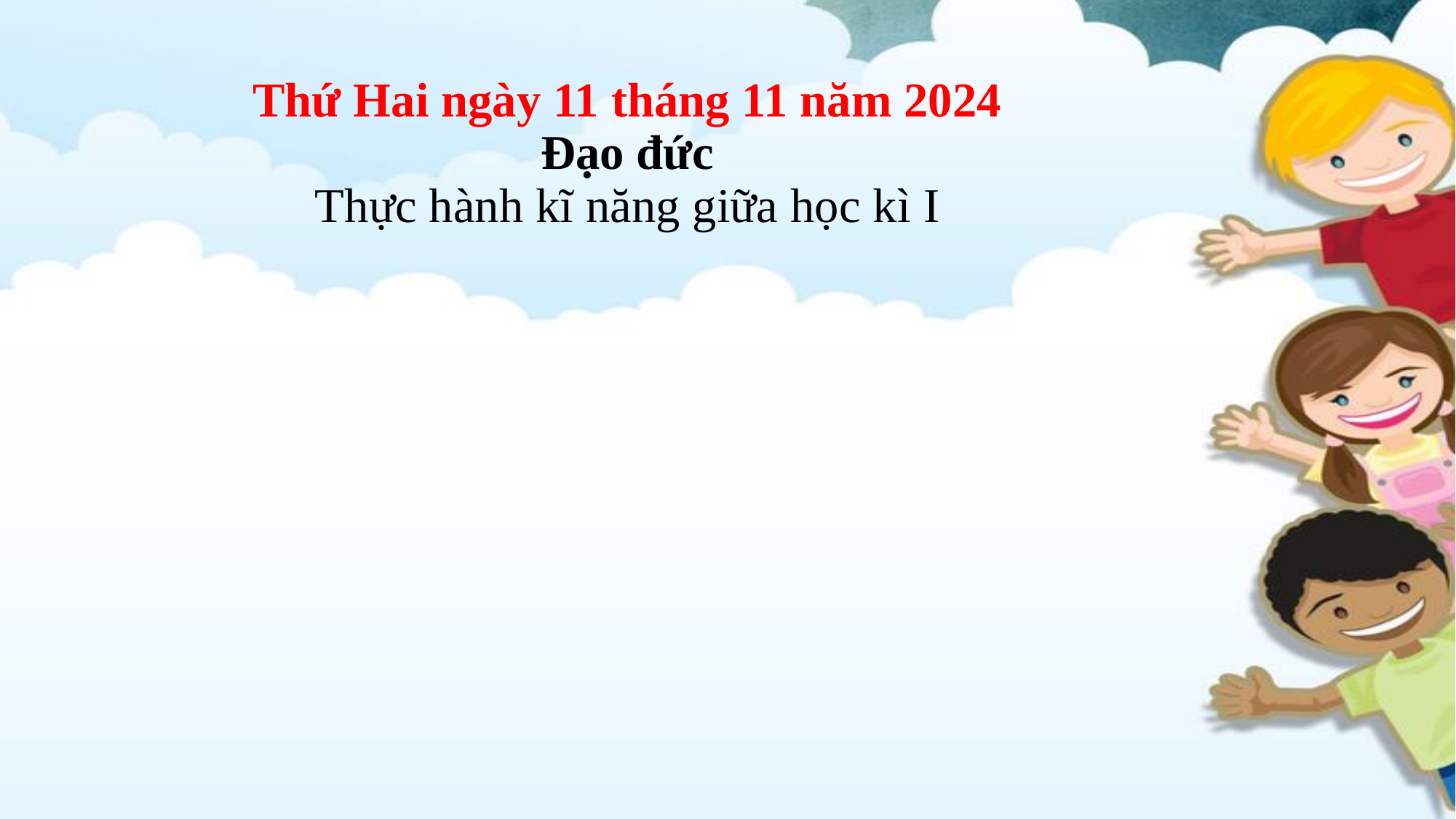

# Thứ Hai ngày 11 tháng 11 năm 2024 Đạo đức Thực hành kĩ năng giữa học kì I